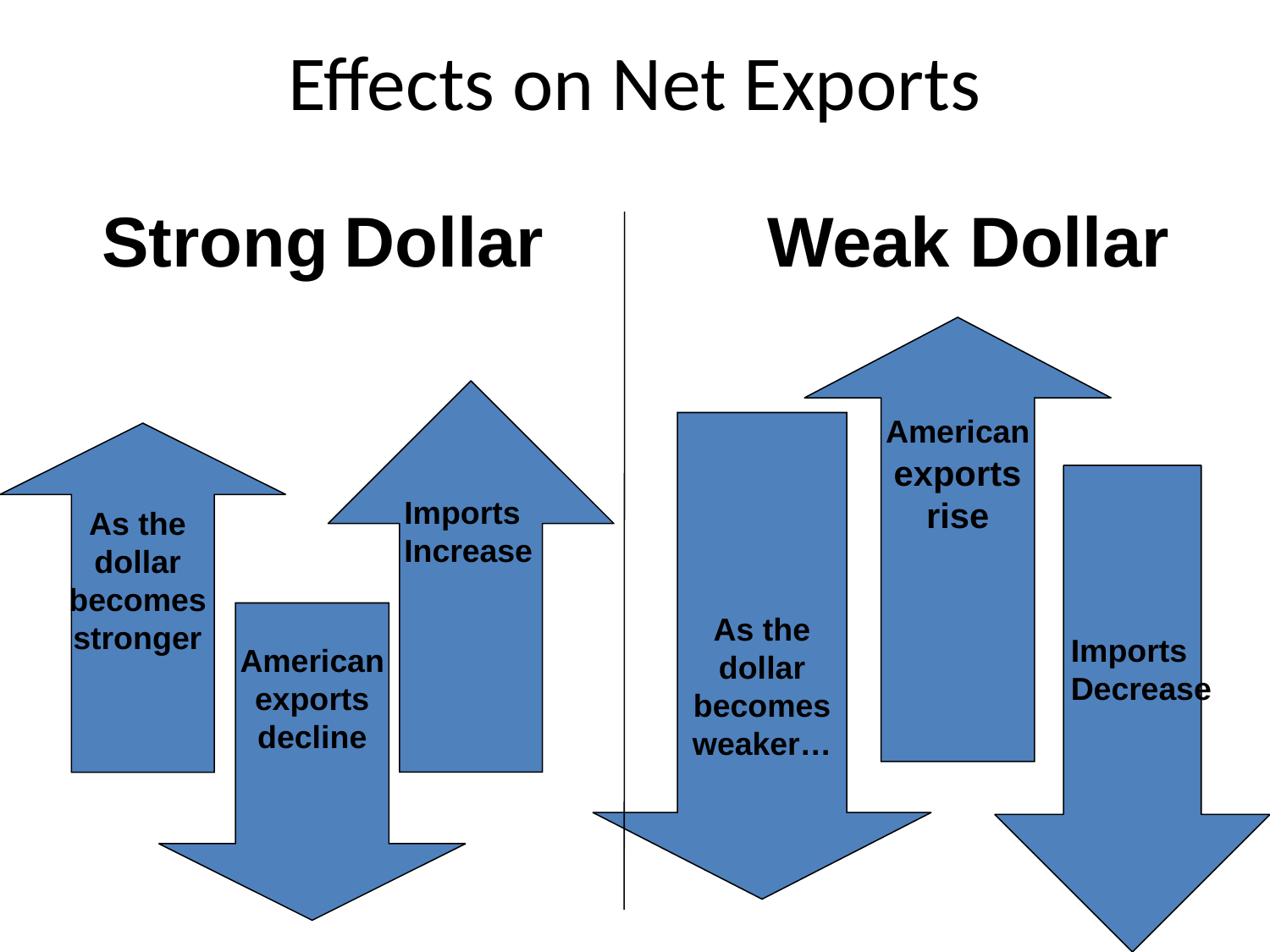

Effects on Net Exports
Strong Dollar
Weak Dollar

American exports rise

Imports Increase
As the dollar becomes stronger

As the dollar becomes weaker…
Imports
Decrease
American exports decline